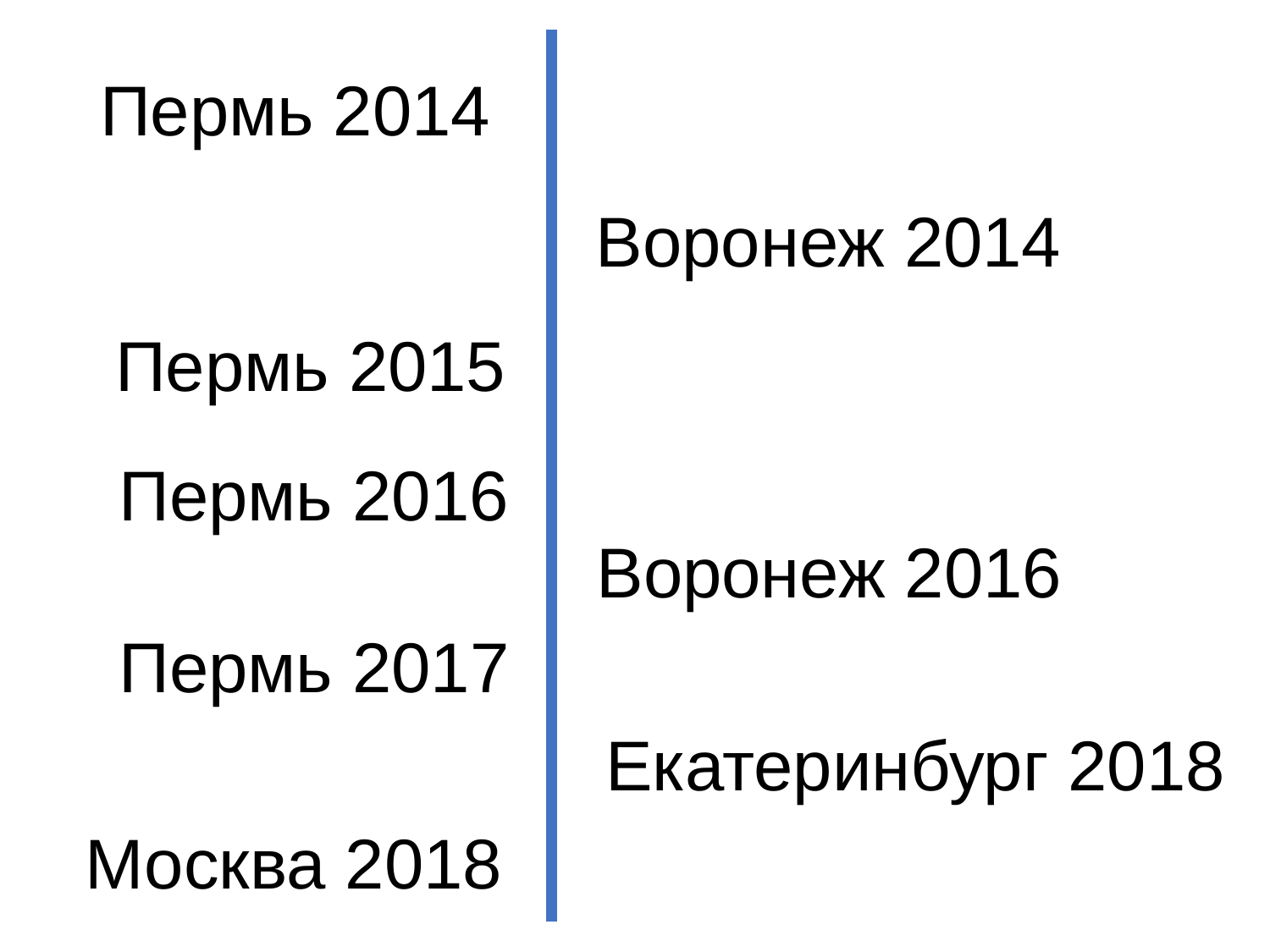

Пермь 2014
Воронеж 2014
Пермь 2015
Пермь 2016
Воронеж 2016
Пермь 2017
Екатеринбург 2018
Москва 2018